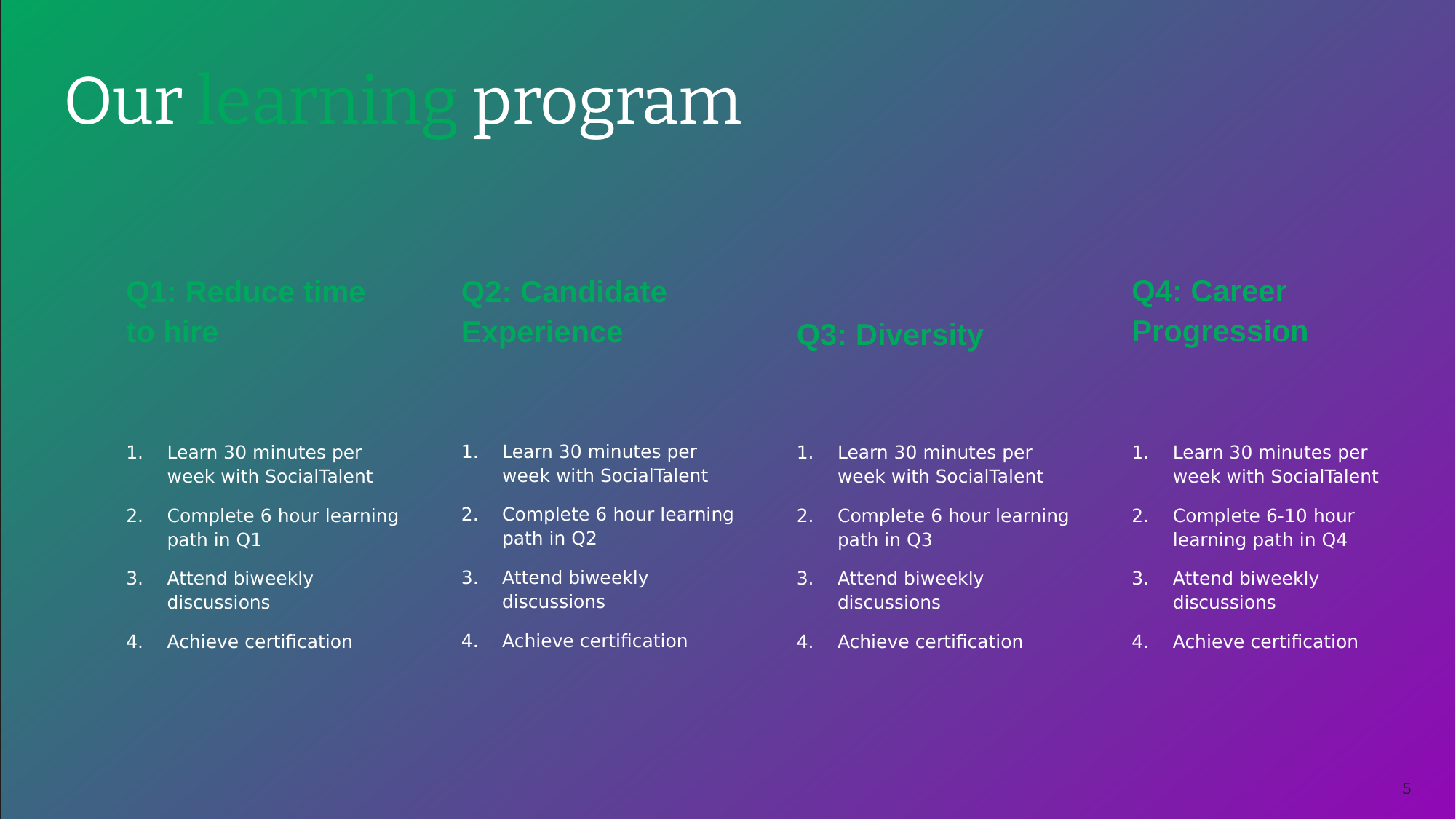

Our learning program
Q1: Reduce time to hire
Q4: Career Progression
Q2: Candidate Experience
Q3: Diversity

Learn 30 minutes per week with SocialTalent
Complete 6 hour learning path in Q2
Attend biweekly discussions
Achieve certification

Learn 30 minutes per week with SocialTalent
Complete 6 hour learning path in Q1
Attend biweekly discussions
Achieve certification
Learn 30 minutes per week with SocialTalent
Complete 6 hour learning path in Q3
Attend biweekly discussions
Achieve certification
Learn 30 minutes per week with SocialTalent
Complete 6-10 hour learning path in Q4
Attend biweekly discussions
Achieve certification
5